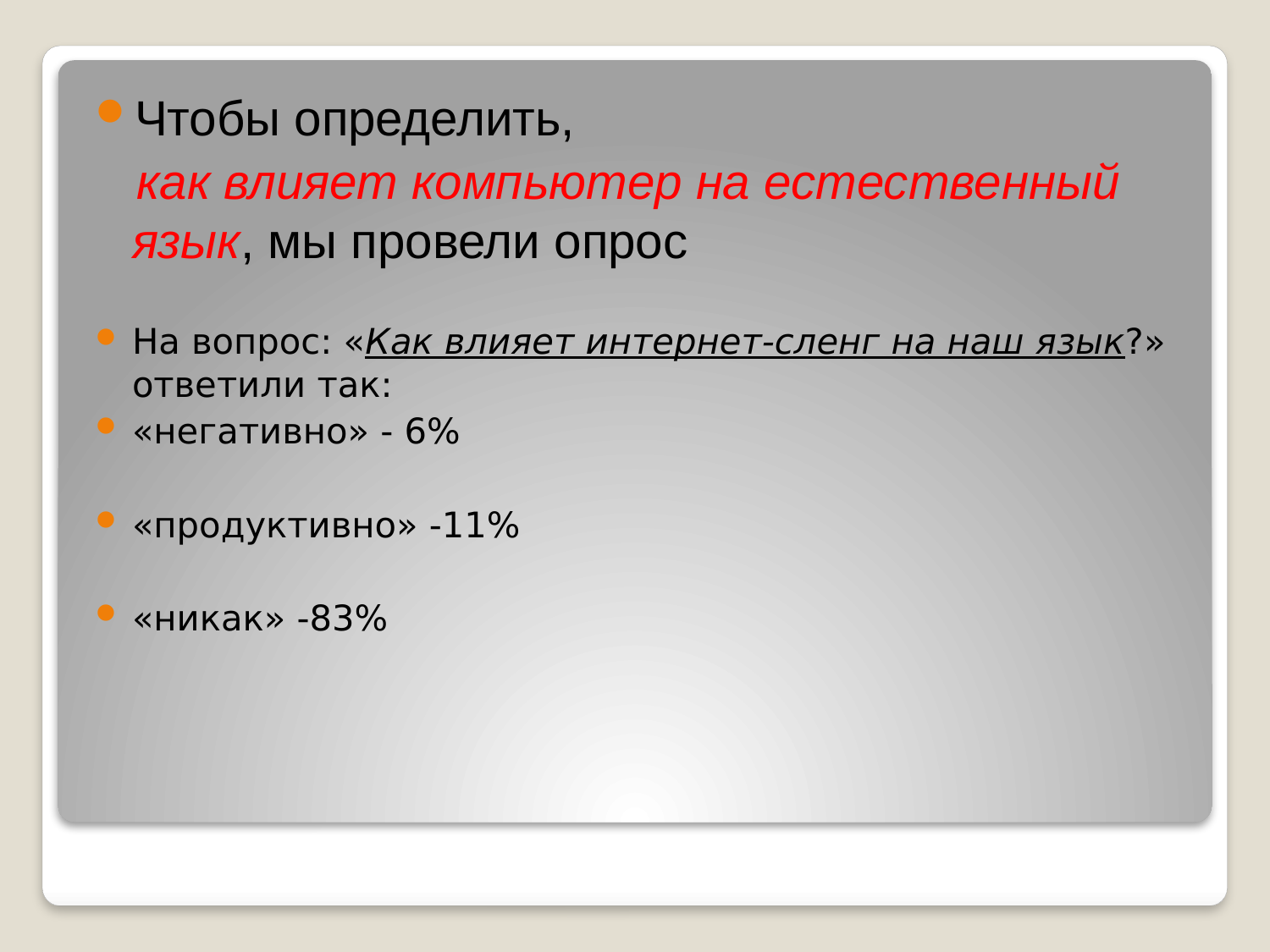

Чтобы определить,
   как влияет компьютер на естественный язык, мы провели опрос

На вопрос: «Как влияет интернет-сленг на наш язык?» ответили так:
«негативно» - 6%

«продуктивно» -11%

«никак» -83%

#